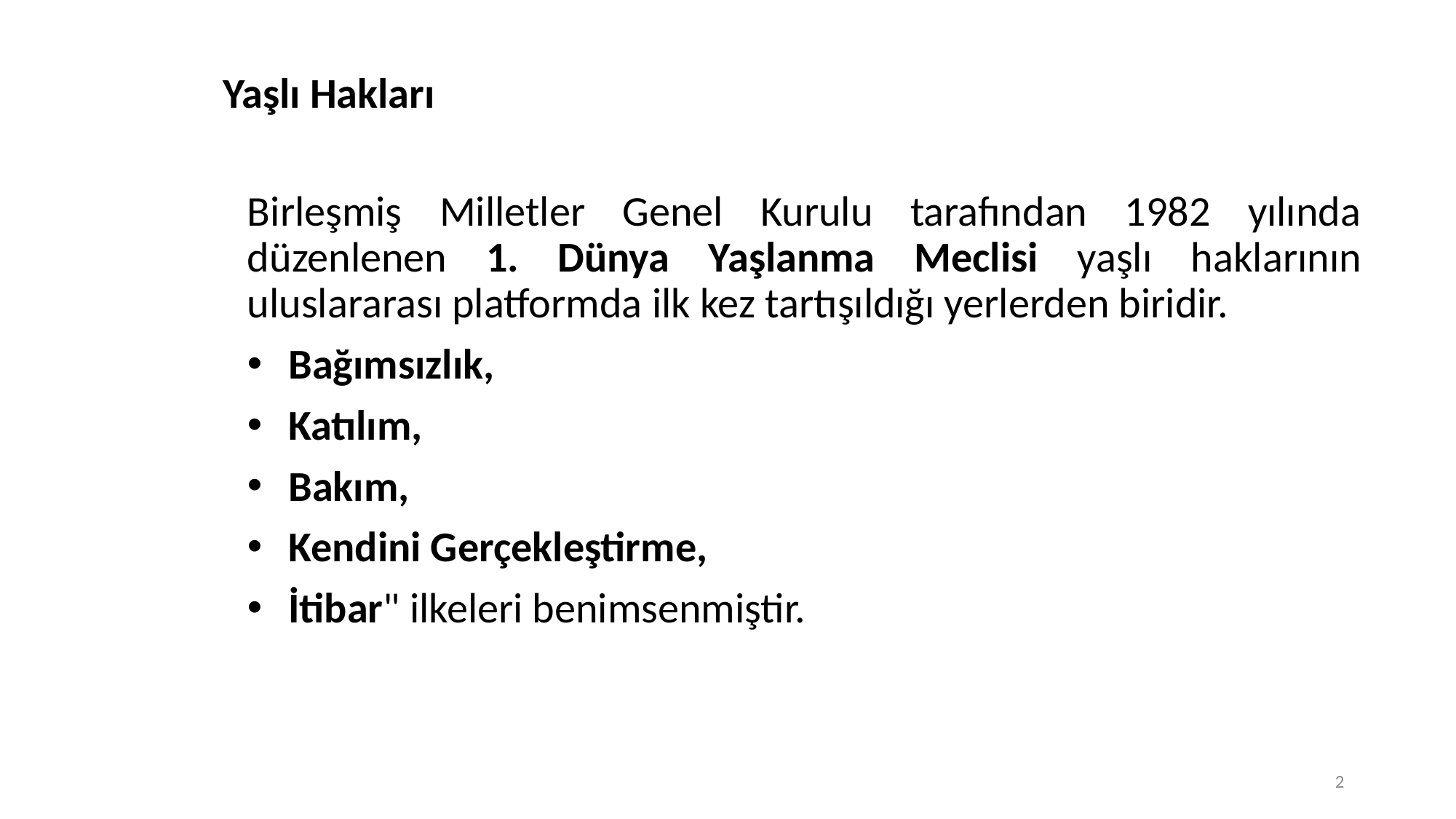

# Yaşlı Hakları

Birleşmiş Milletler Genel Kurulu tarafından 1982 yılında düzenlenen 1. Dünya Yaşlanma Meclisi yaşlı haklarının uluslararası platformda ilk kez tartışıldığı yerlerden biridir.
Bağımsızlık,
Katılım,
Bakım,
Kendini Gerçekleştirme,
İtibar" ilkeleri benimsenmiştir.

2